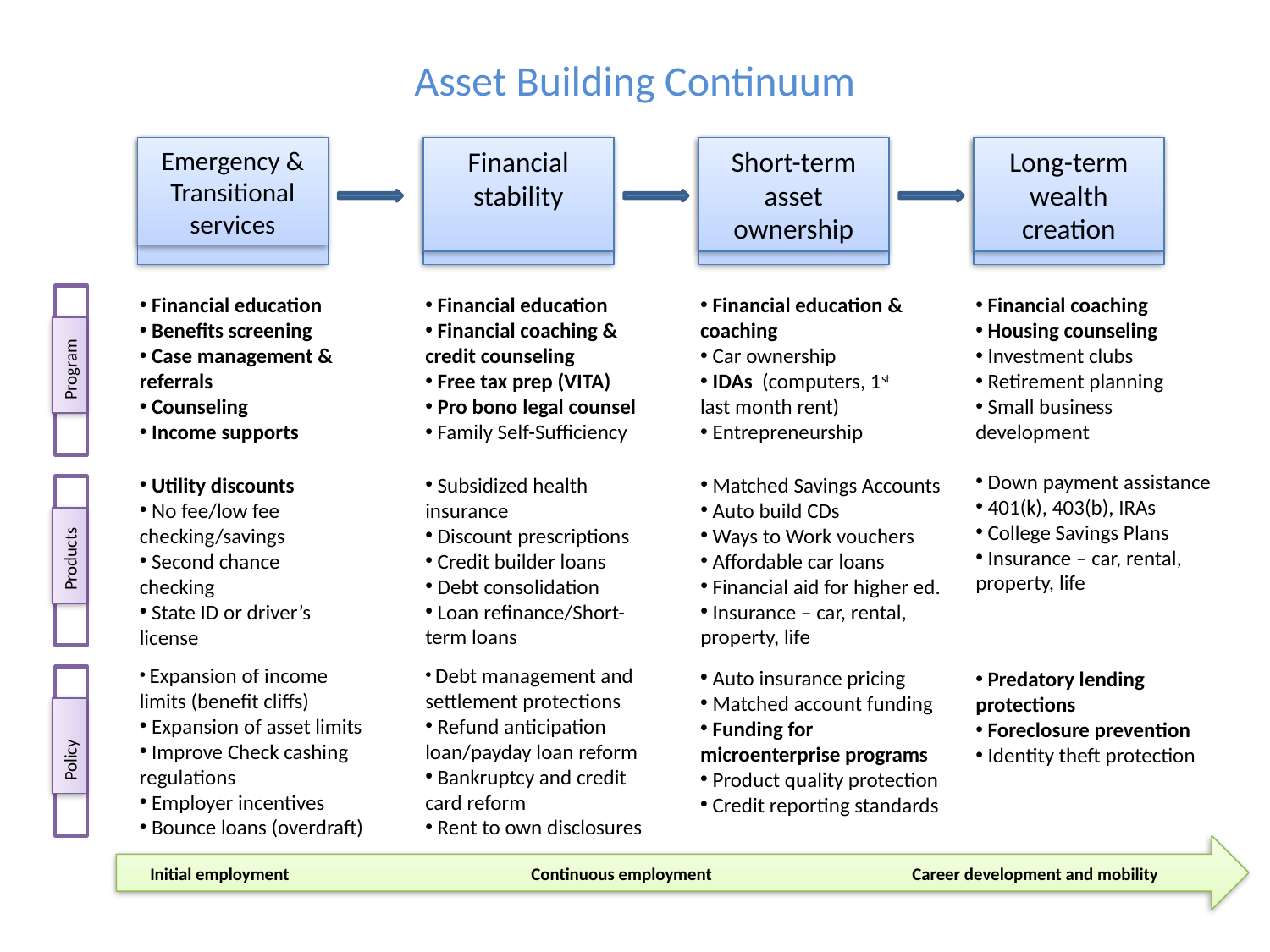

Asset Building Continuum

Emergency & Transitional services

Financial stability

Short-term asset ownership

Long-term wealth creation

Program

Products

Policy
 Financial education
 Benefits screening
 Case management & referrals
 Counseling
 Income supports

 Financial education
 Financial coaching & credit counseling
 Free tax prep (VITA)
 Pro bono legal counsel
 Family Self-Sufficiency
 Financial education & coaching
 Car ownership
 IDAs  (computers, 1st last month rent)
 Entrepreneurship
 Financial coaching
 Housing counseling
 Investment clubs
 Retirement planning
 Small business development

 Down payment assistance
 401(k), 403(b), IRAs
 College Savings Plans
 Insurance – car, rental, property, life
 Utility discounts
 No fee/low fee checking/savings
 Second chance checking
 State ID or driver’s license
 Subsidized health insurance
 Discount prescriptions
 Credit builder loans
 Debt consolidation
 Loan refinance/Short-term loans

 Matched Savings Accounts
 Auto build CDs
 Ways to Work vouchers
 Affordable car loans
 Financial aid for higher ed.
 Insurance – car, rental, property, life

 Expansion of income limits (benefit cliffs)
 Expansion of asset limits
 Improve Check cashing regulations
 Employer incentives
 Bounce loans (overdraft)
 Debt management and settlement protections
 Refund anticipation loan/payday loan reform
 Bankruptcy and credit card reform
 Rent to own disclosures
 Auto insurance pricing
 Matched account funding
 Funding for microenterprise programs
 Product quality protection
 Credit reporting standards

 Predatory lending protections
 Foreclosure prevention
 Identity theft protection

Initial employment		Continuous employment		Career development and mobility